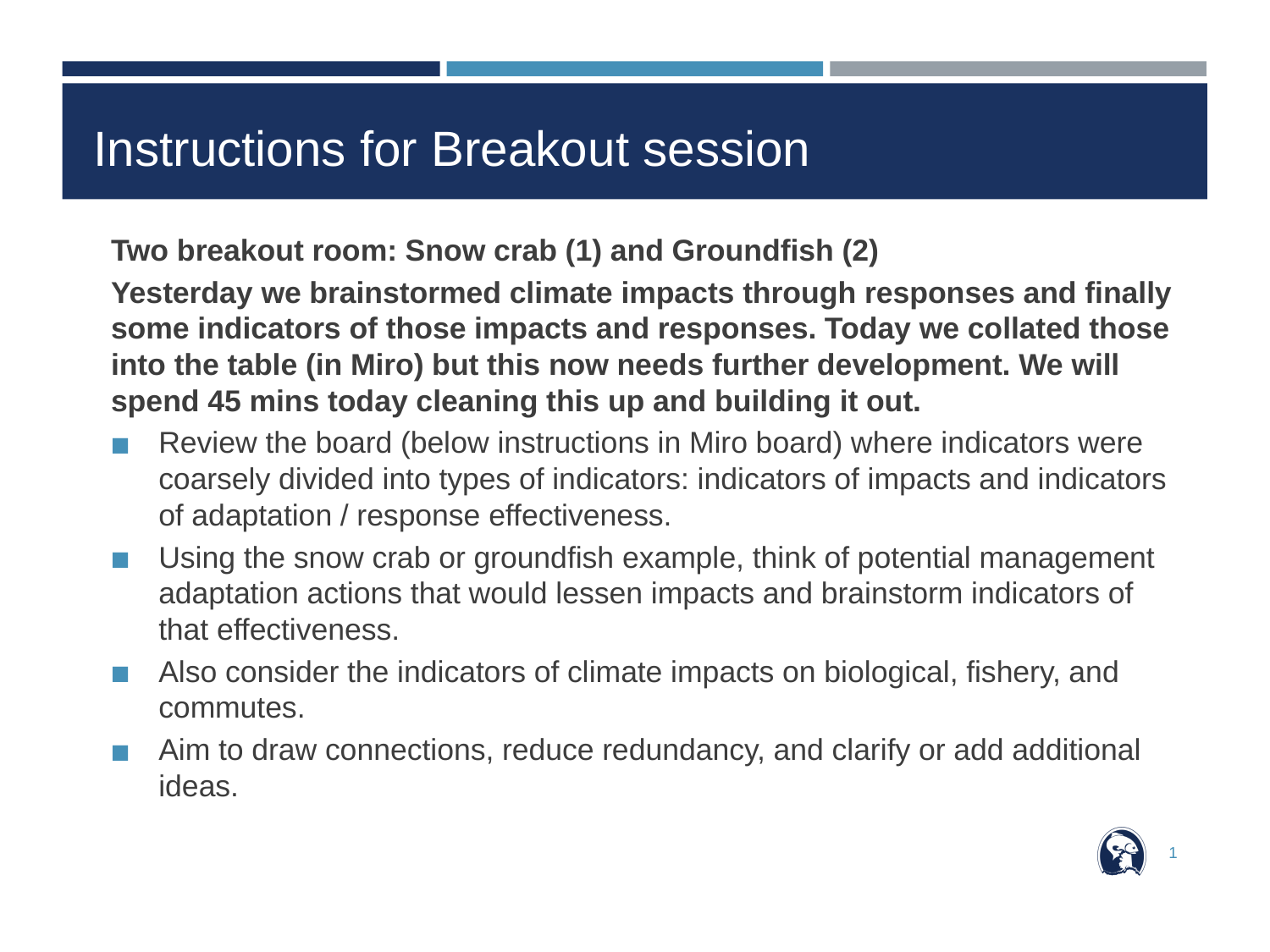

# Instructions for Breakout session
Two breakout room: Snow crab (1) and Groundfish (2)
Yesterday we brainstormed climate impacts through responses and finally some indicators of those impacts and responses. Today we collated those into the table (in Miro) but this now needs further development. We will spend 45 mins today cleaning this up and building it out.
Review the board (below instructions in Miro board) where indicators were coarsely divided into types of indicators: indicators of impacts and indicators of adaptation / response effectiveness.
Using the snow crab or groundfish example, think of potential management adaptation actions that would lessen impacts and brainstorm indicators of that effectiveness.
Also consider the indicators of climate impacts on biological, fishery, and commutes.
Aim to draw connections, reduce redundancy, and clarify or add additional ideas.

1